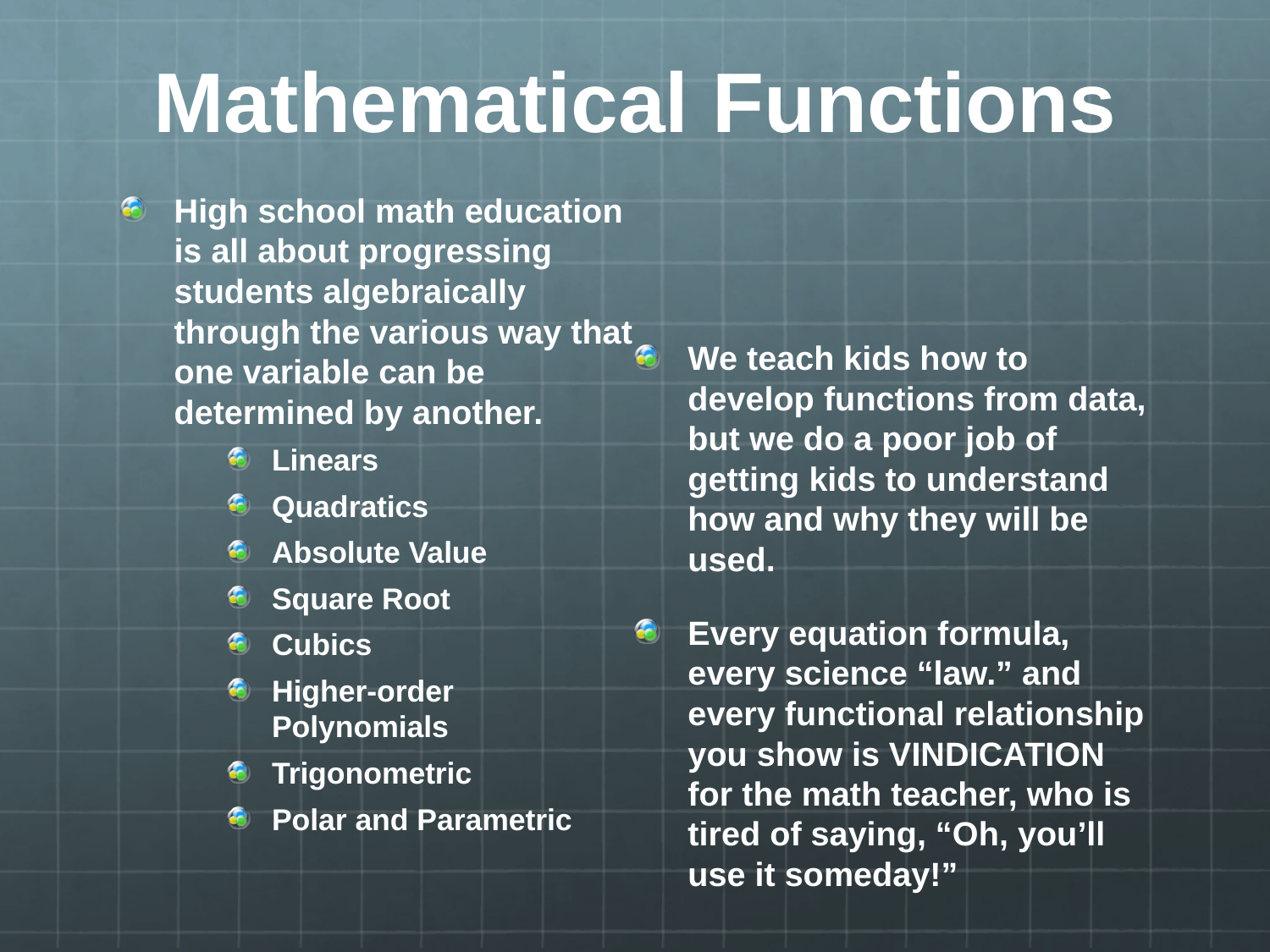

# Mathematical Functions
High school math education is all about progressing students algebraically through the various way that one variable can be determined by another.
Linears
Quadratics
Absolute Value
Square Root
Cubics
Higher-order Polynomials
Trigonometric
Polar and Parametric

We teach kids how to develop functions from data, but we do a poor job of getting kids to understand how and why they will be used.
Every equation formula, every science “law.” and every functional relationship you show is VINDICATION for the math teacher, who is tired of saying, “Oh, you’ll use it someday!”